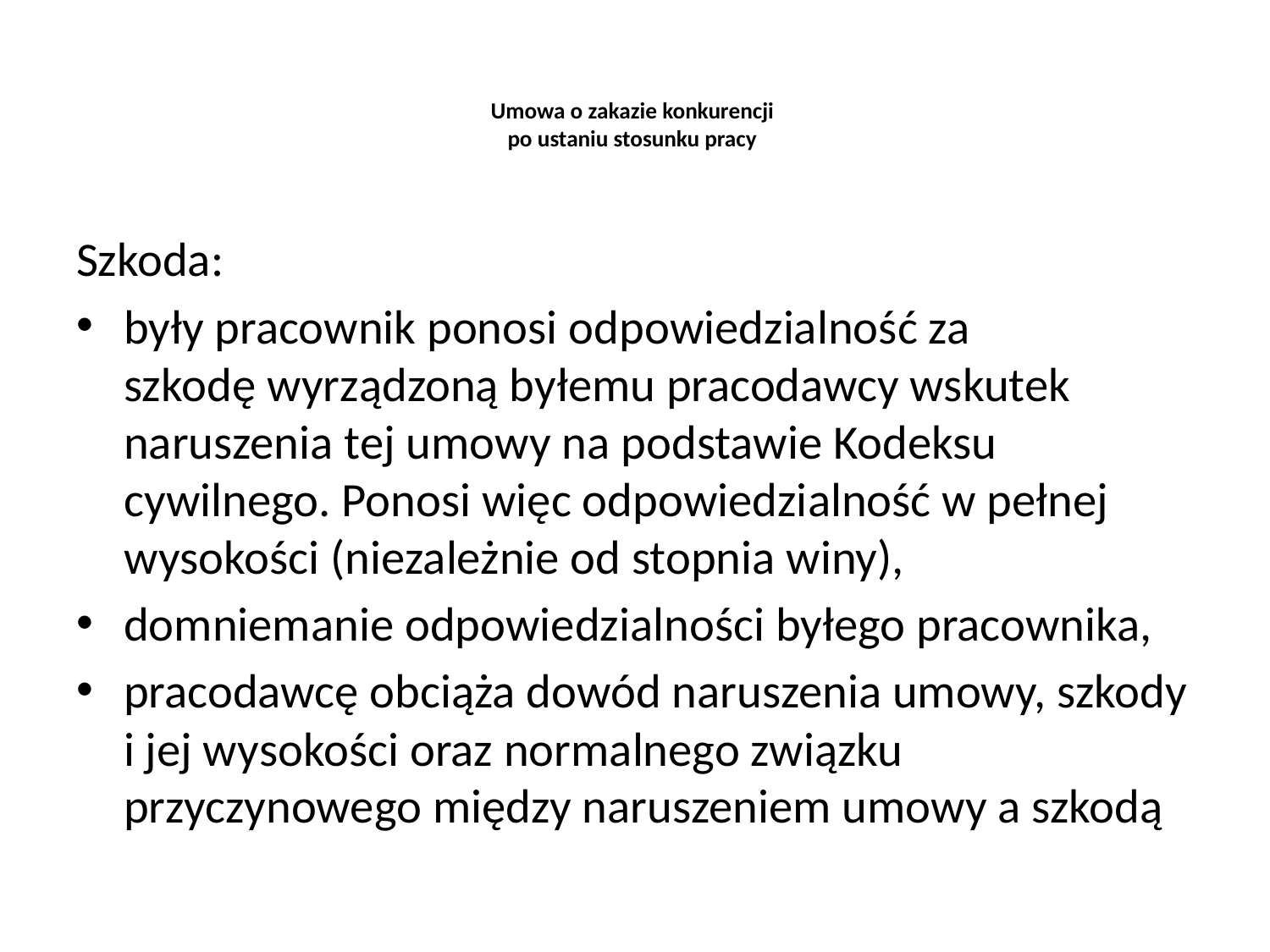

# Umowa o zakazie konkurencji po ustaniu stosunku pracy
Szkoda:
były pracownik ponosi odpowiedzialność za szkodę wyrządzoną byłemu pracodawcy wskutek naruszenia tej umowy na podstawie Kodeksu cywilnego. Ponosi więc odpowiedzialność w pełnej wysokości (niezależnie od stopnia winy),
domniemanie odpowiedzialności byłego pracownika,
pracodawcę obciąża dowód naruszenia umowy, szkody i jej wysokości oraz normalnego związku przyczynowego między naruszeniem umowy a szkodą